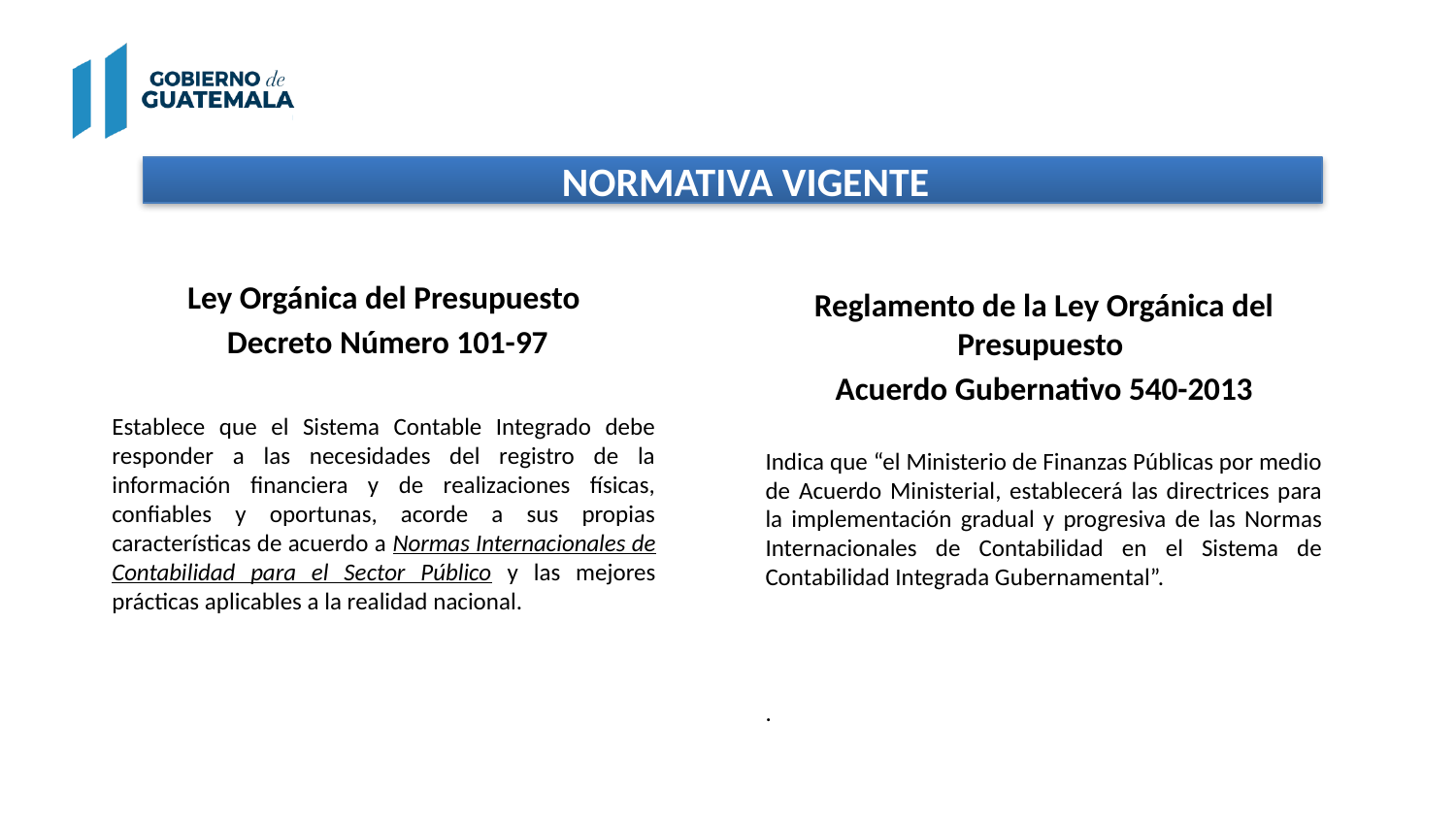

Normativa vigente

Reglamento de la Ley Orgánica del Presupuesto
Acuerdo Gubernativo 540-2013

Indica que “el Ministerio de Finanzas Públicas por medio de Acuerdo Ministerial, establecerá las directrices para la implementación gradual y progresiva de las Normas Internacionales de Contabilidad en el Sistema de Contabilidad Integrada Gubernamental”.

.
Ley Orgánica del Presupuesto
 Decreto Número 101-97

Establece que el Sistema Contable Integrado debe responder a las necesidades del registro de la información financiera y de realizaciones físicas, confiables y oportunas, acorde a sus propias características de acuerdo a Normas Internacionales de Contabilidad para el Sector Público y las mejores prácticas aplicables a la realidad nacional.